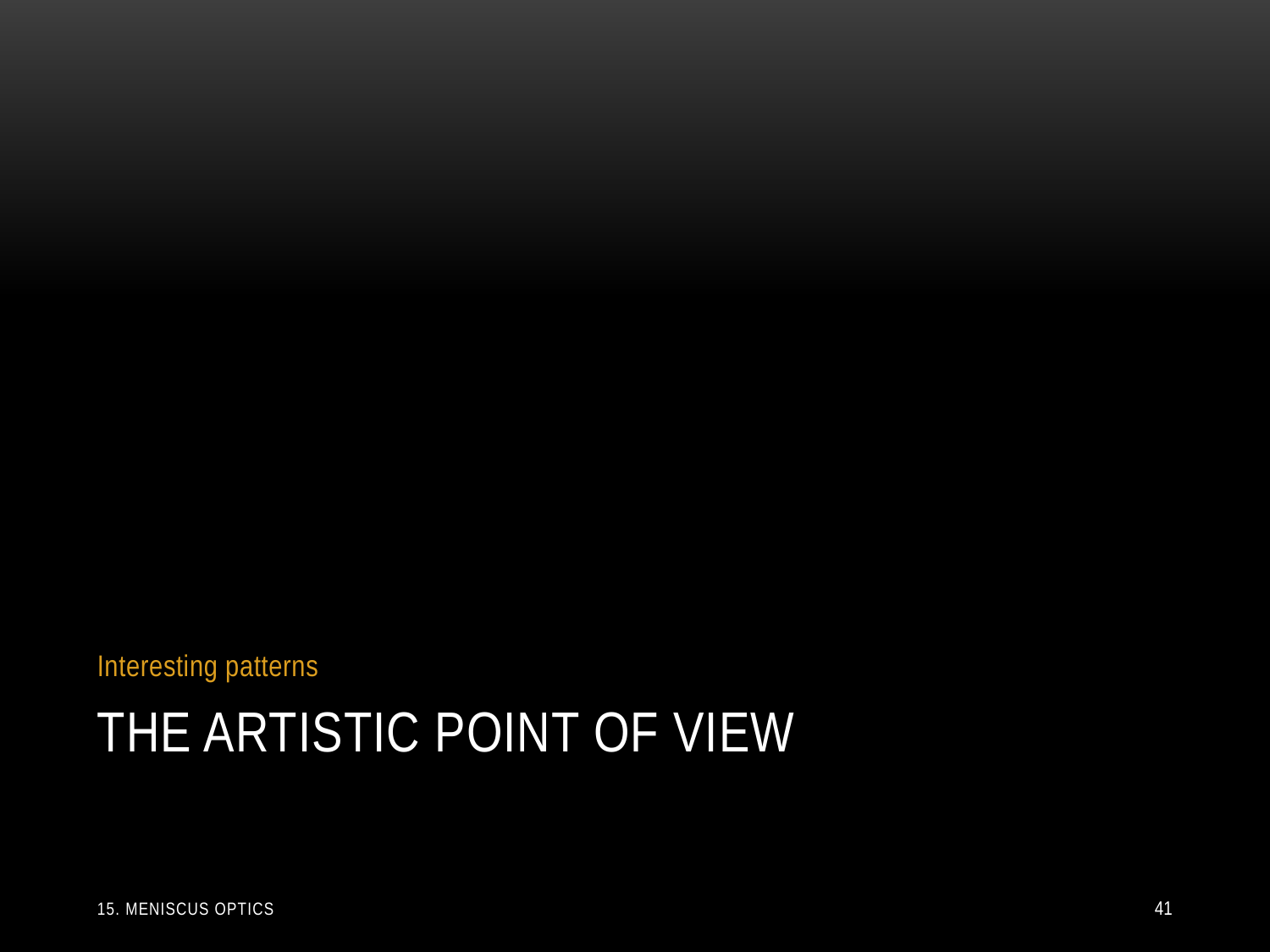

Interesting patterns
# The artistic point of view
15. Meniscus optics
41